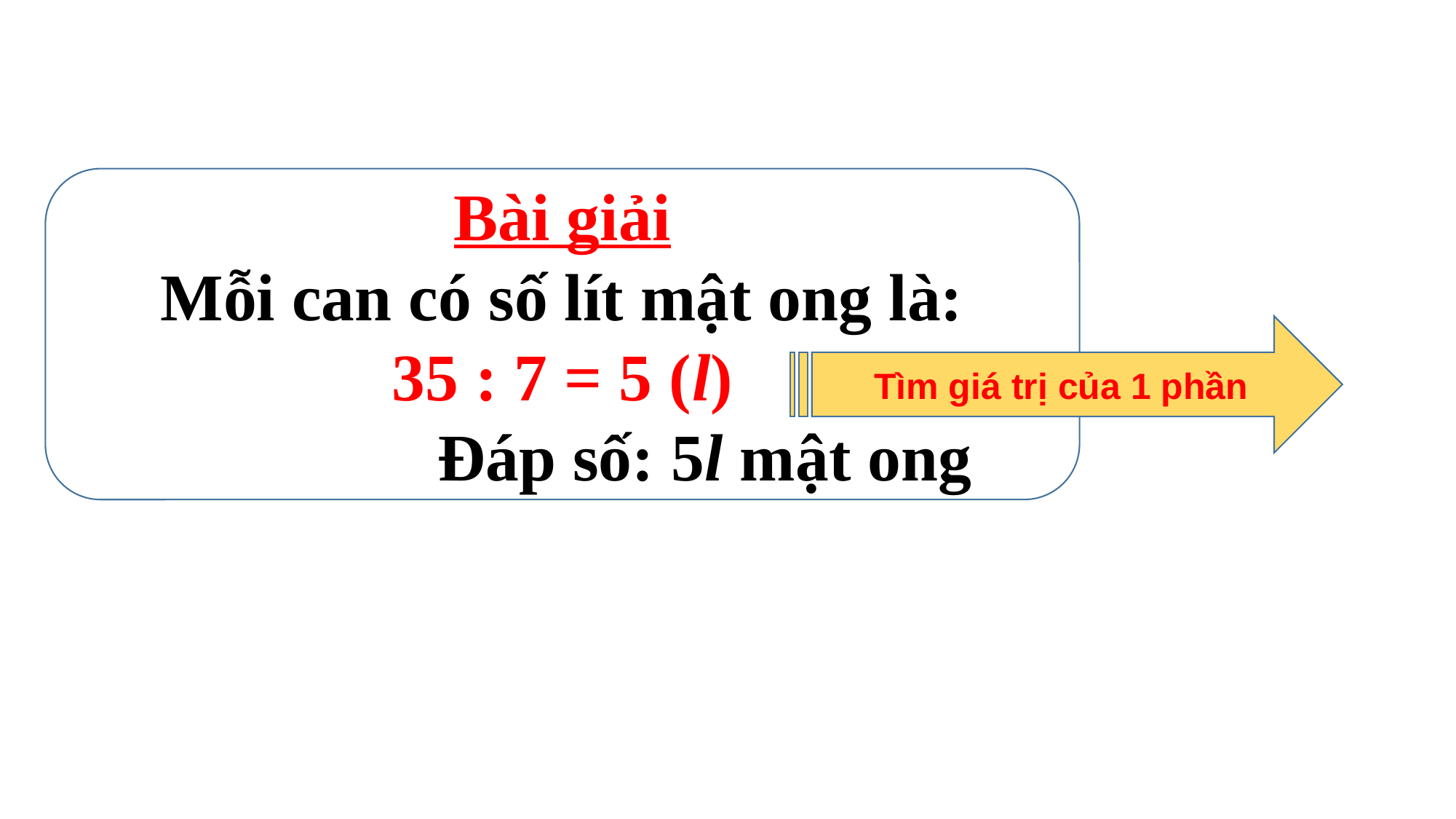

Bài giải
Mỗi can có số lít mật ong là:
35 : 7 = 5 (l)
                 Đáp số: 5l mật ong
Tìm giá trị của 1 phần